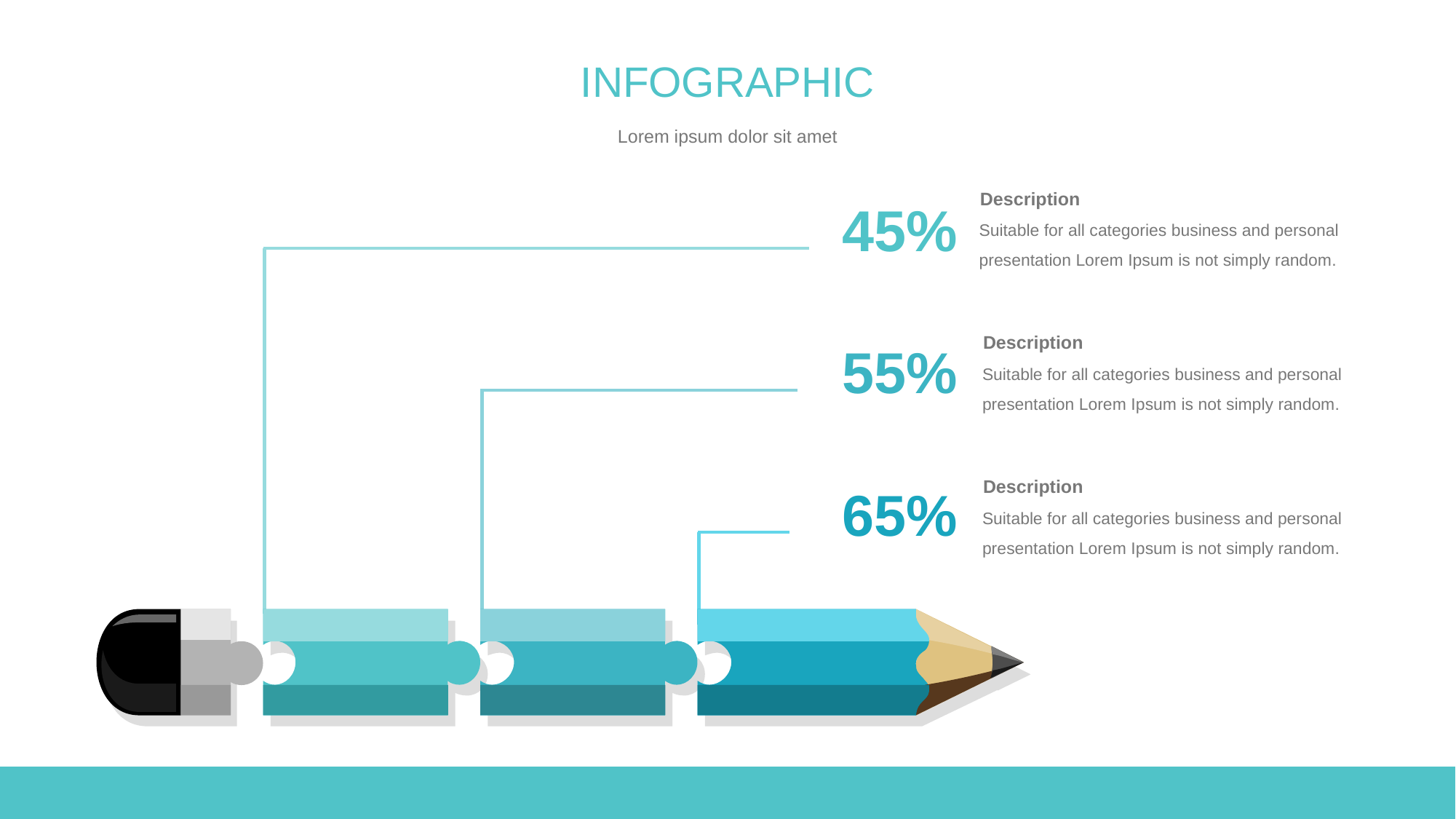

INFOGRAPHIC
Lorem ipsum dolor sit amet
Description
45%
Suitable for all categories business and personal presentation Lorem Ipsum is not simply random.
Description
55%
Suitable for all categories business and personal presentation Lorem Ipsum is not simply random.
Description
65%
Suitable for all categories business and personal presentation Lorem Ipsum is not simply random.